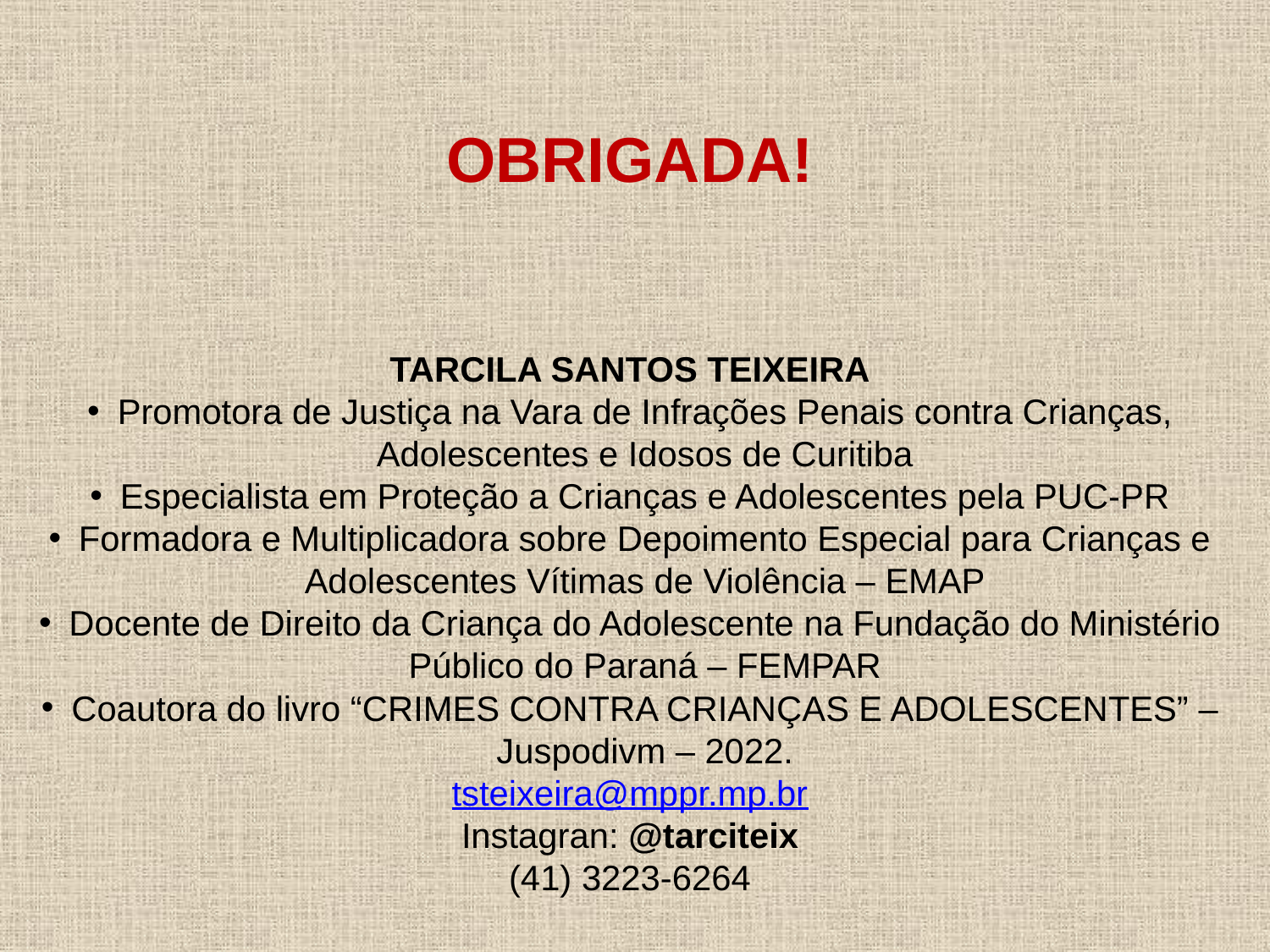

OBRIGADA!

TARCILA SANTOS TEIXEIRA
Promotora de Justiça na Vara de Infrações Penais contra Crianças, Adolescentes e Idosos de Curitiba
Especialista em Proteção a Crianças e Adolescentes pela PUC-PR
Formadora e Multiplicadora sobre Depoimento Especial para Crianças e Adolescentes Vítimas de Violência – EMAP
Docente de Direito da Criança do Adolescente na Fundação do Ministério Público do Paraná – FEMPAR
Coautora do livro “CRIMES CONTRA CRIANÇAS E ADOLESCENTES” – Juspodivm – 2022.
tsteixeira@mppr.mp.br
Instagran: @tarciteix
(41) 3223-6264